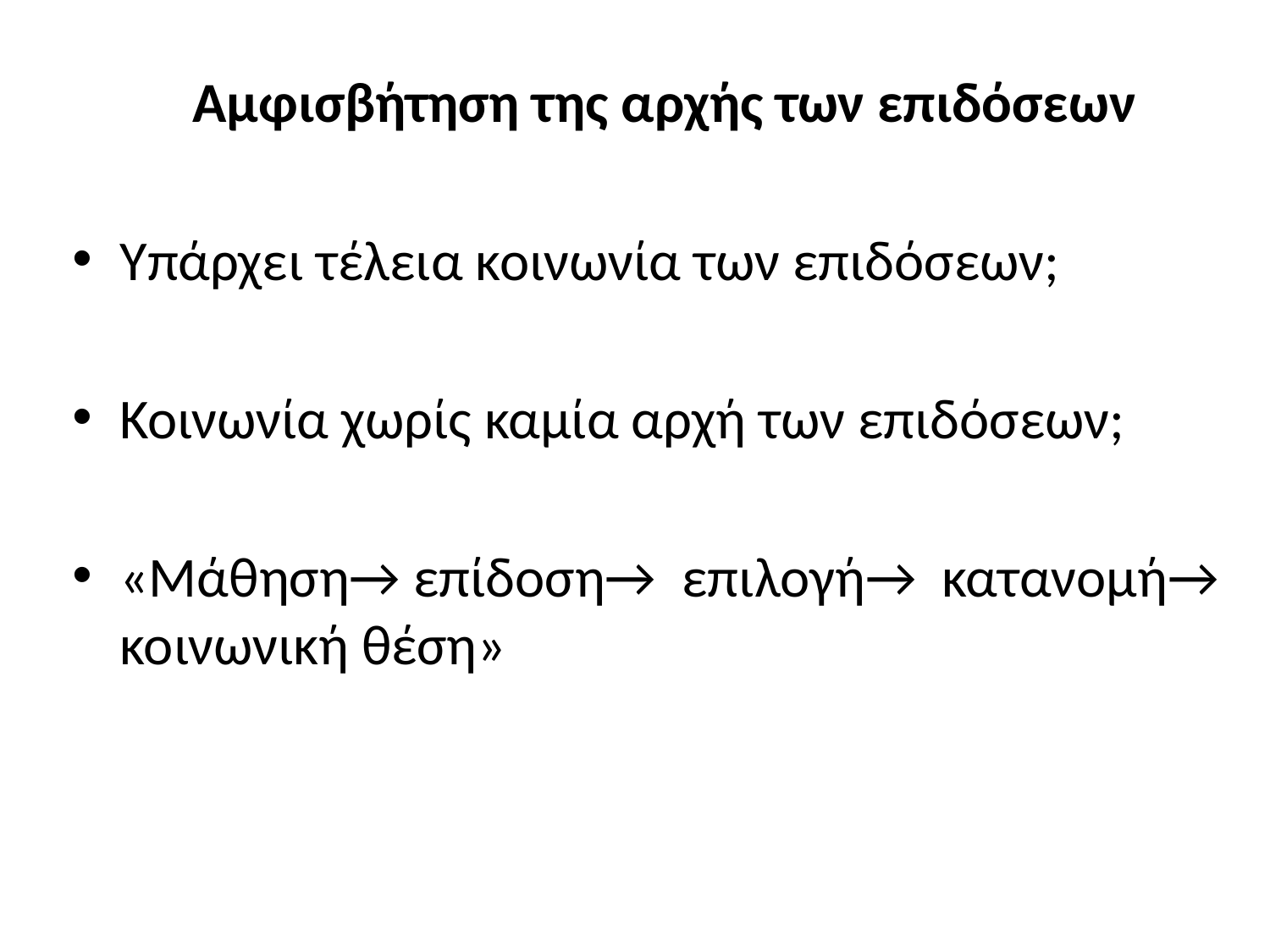

Αμφισβήτηση της αρχής των επιδόσεων

Υπάρχει τέλεια κοινωνία των επιδόσεων;

Κοινωνία χωρίς καμία αρχή των επιδόσεων;

«Μάθηση→ επίδοση→  επιλογή→  κατανομή→  κοινωνική θέση»